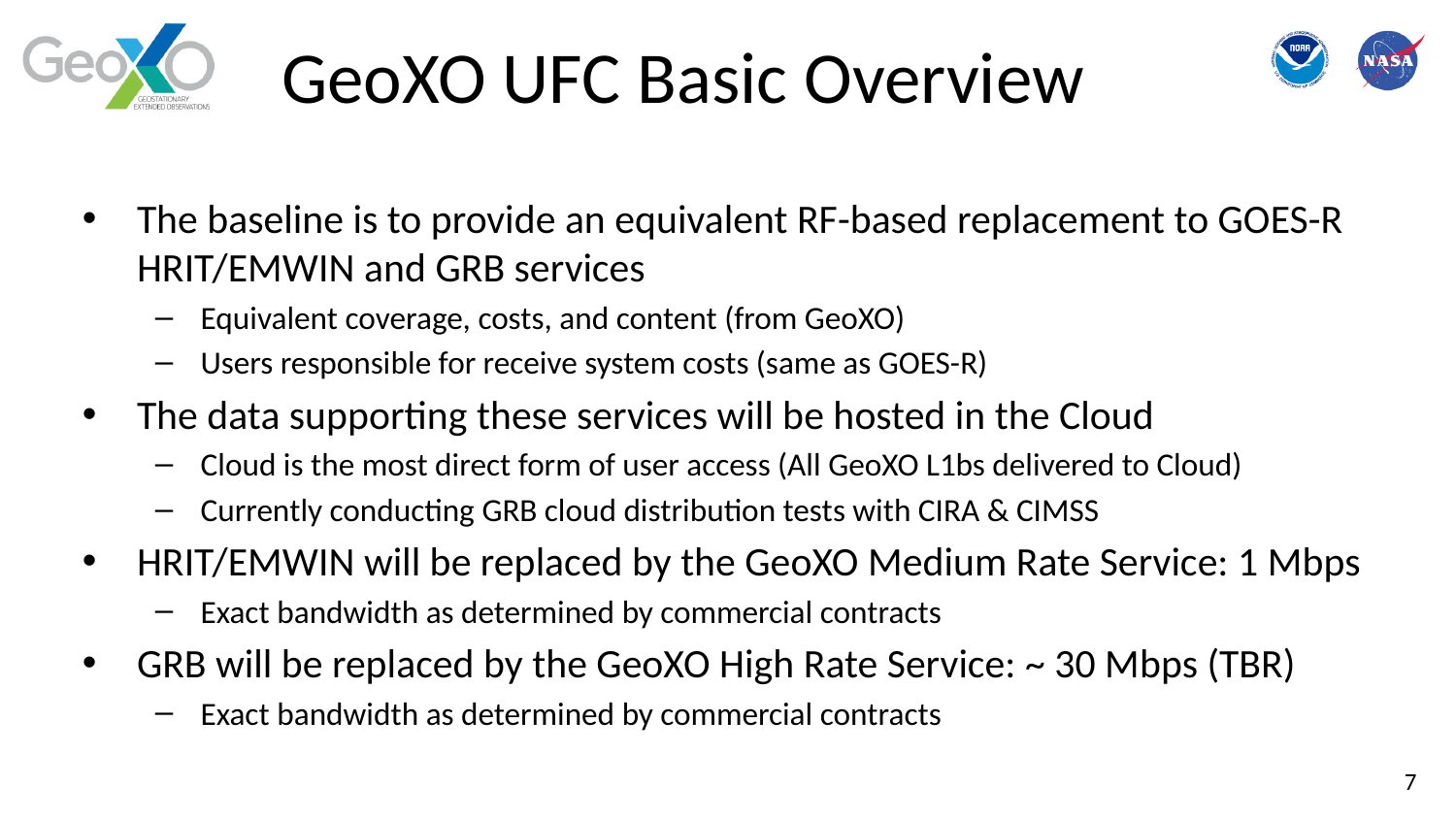

GeoXO UFC Basic Overview
The baseline is to provide an equivalent RF-based replacement to GOES-R HRIT/EMWIN and GRB services
Equivalent coverage, costs, and content (from GeoXO)
Users responsible for receive system costs (same as GOES-R)
The data supporting these services will be hosted in the Cloud
Cloud is the most direct form of user access (All GeoXO L1bs delivered to Cloud)
Currently conducting GRB cloud distribution tests with CIRA & CIMSS
HRIT/EMWIN will be replaced by the GeoXO Medium Rate Service: 1 Mbps
Exact bandwidth as determined by commercial contracts
GRB will be replaced by the GeoXO High Rate Service: ~ 30 Mbps (TBR)
Exact bandwidth as determined by commercial contracts

7